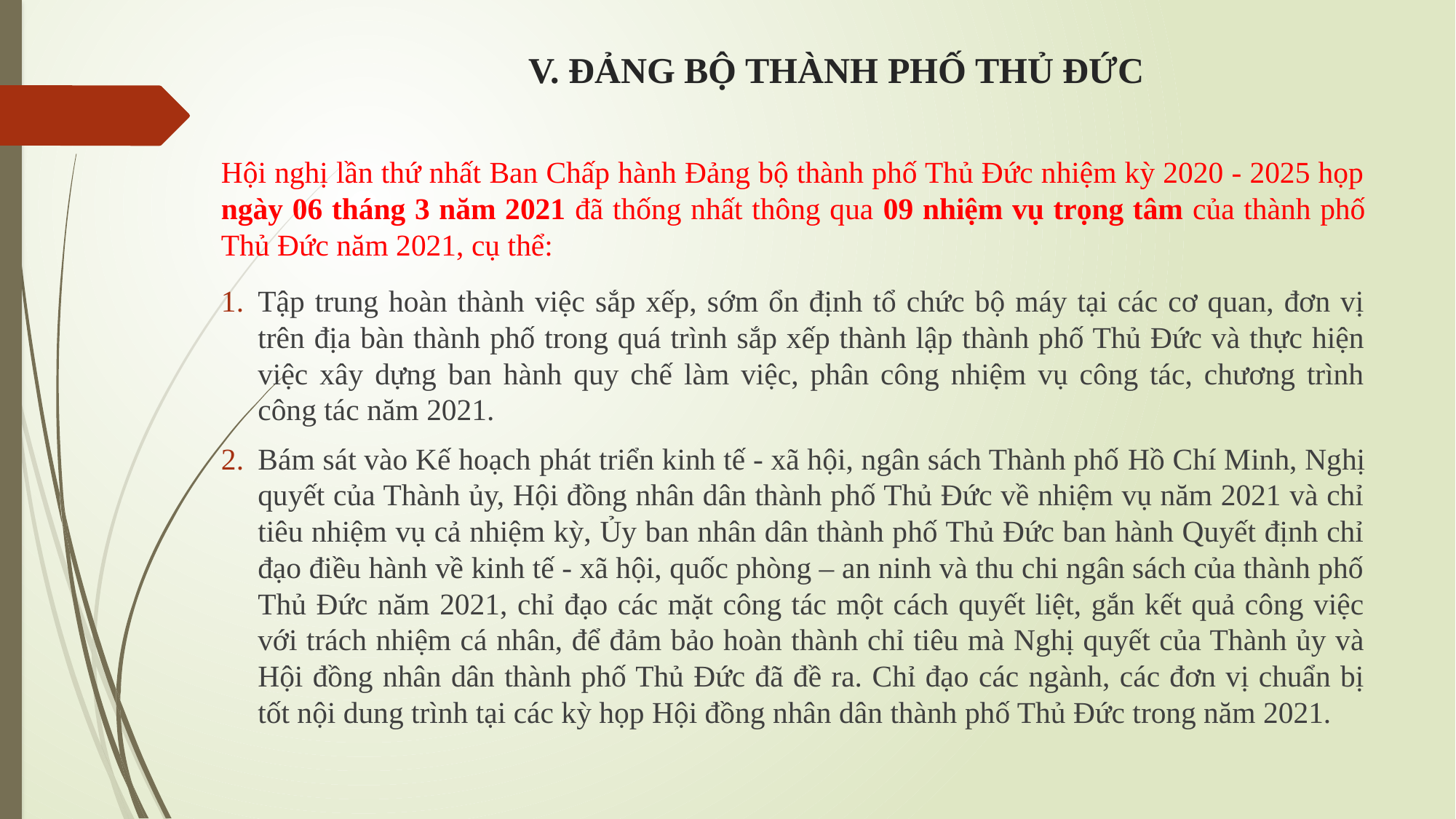

# V. ĐẢNG BỘ THÀNH PHỐ THỦ ĐỨC
Hội nghị lần thứ nhất Ban Chấp hành Đảng bộ thành phố Thủ Đức nhiệm kỳ 2020 - 2025 họp ngày 06 tháng 3 năm 2021 đã thống nhất thông qua 09 nhiệm vụ trọng tâm của thành phố Thủ Đức năm 2021, cụ thể:
Tập trung hoàn thành việc sắp xếp, sớm ổn định tổ chức bộ máy tại các cơ quan, đơn vị trên địa bàn thành phố trong quá trình sắp xếp thành lập thành phố Thủ Đức và thực hiện việc xây dựng ban hành quy chế làm việc, phân công nhiệm vụ công tác, chương trình công tác năm 2021.
Bám sát vào Kế hoạch phát triển kinh tế - xã hội, ngân sách Thành phố Hồ Chí Minh, Nghị quyết của Thành ủy, Hội đồng nhân dân thành phố Thủ Đức về nhiệm vụ năm 2021 và chỉ tiêu nhiệm vụ cả nhiệm kỳ, Ủy ban nhân dân thành phố Thủ Đức ban hành Quyết định chỉ đạo điều hành về kinh tế - xã hội, quốc phòng – an ninh và thu chi ngân sách của thành phố Thủ Đức năm 2021, chỉ đạo các mặt công tác một cách quyết liệt, gắn kết quả công việc với trách nhiệm cá nhân, để đảm bảo hoàn thành chỉ tiêu mà Nghị quyết của Thành ủy và Hội đồng nhân dân thành phố Thủ Đức đã đề ra. Chỉ đạo các ngành, các đơn vị chuẩn bị tốt nội dung trình tại các kỳ họp Hội đồng nhân dân thành phố Thủ Đức trong năm 2021.